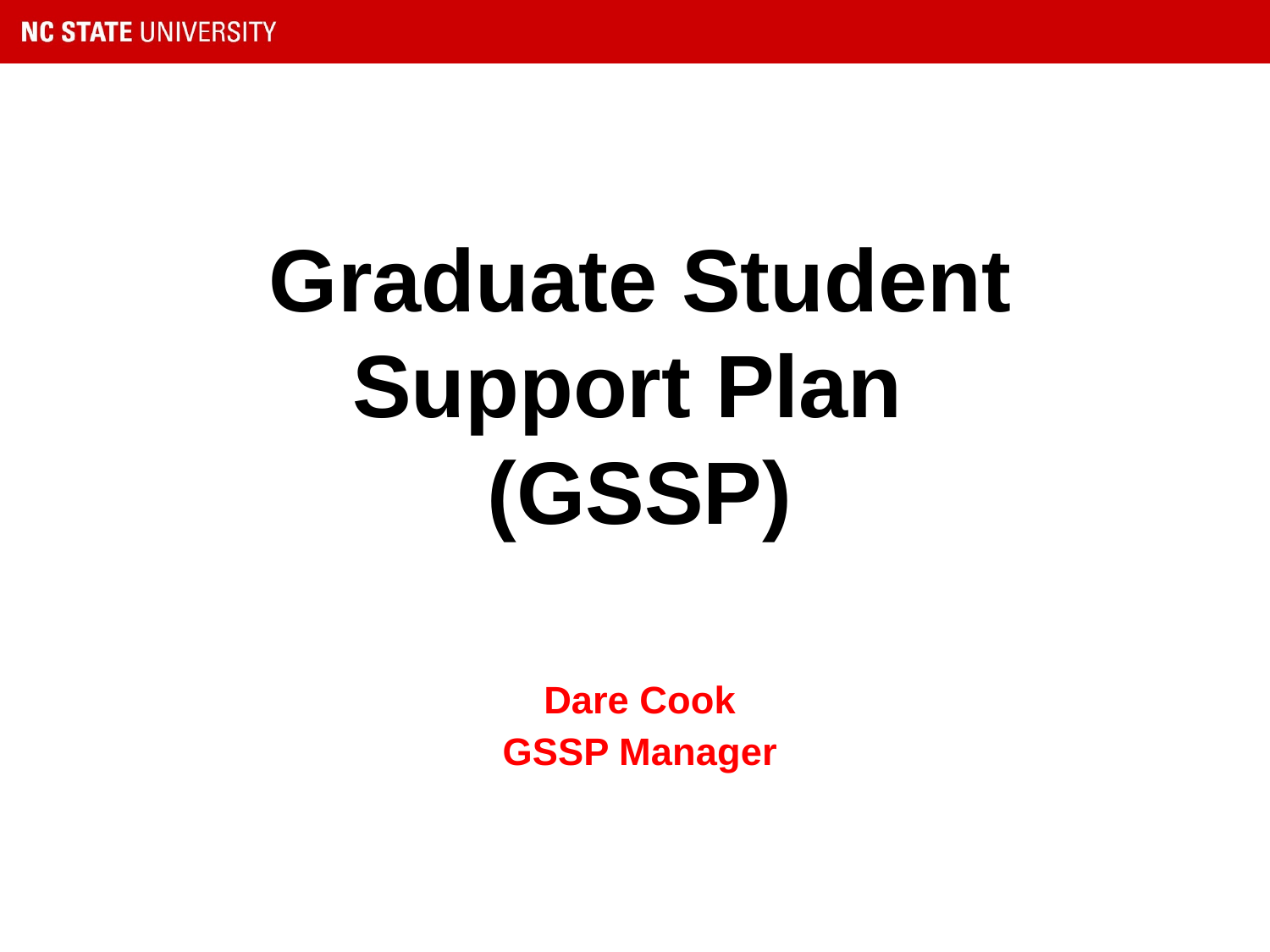

# Graduate Student Support Plan (GSSP)

Dare Cook
GSSP Manager